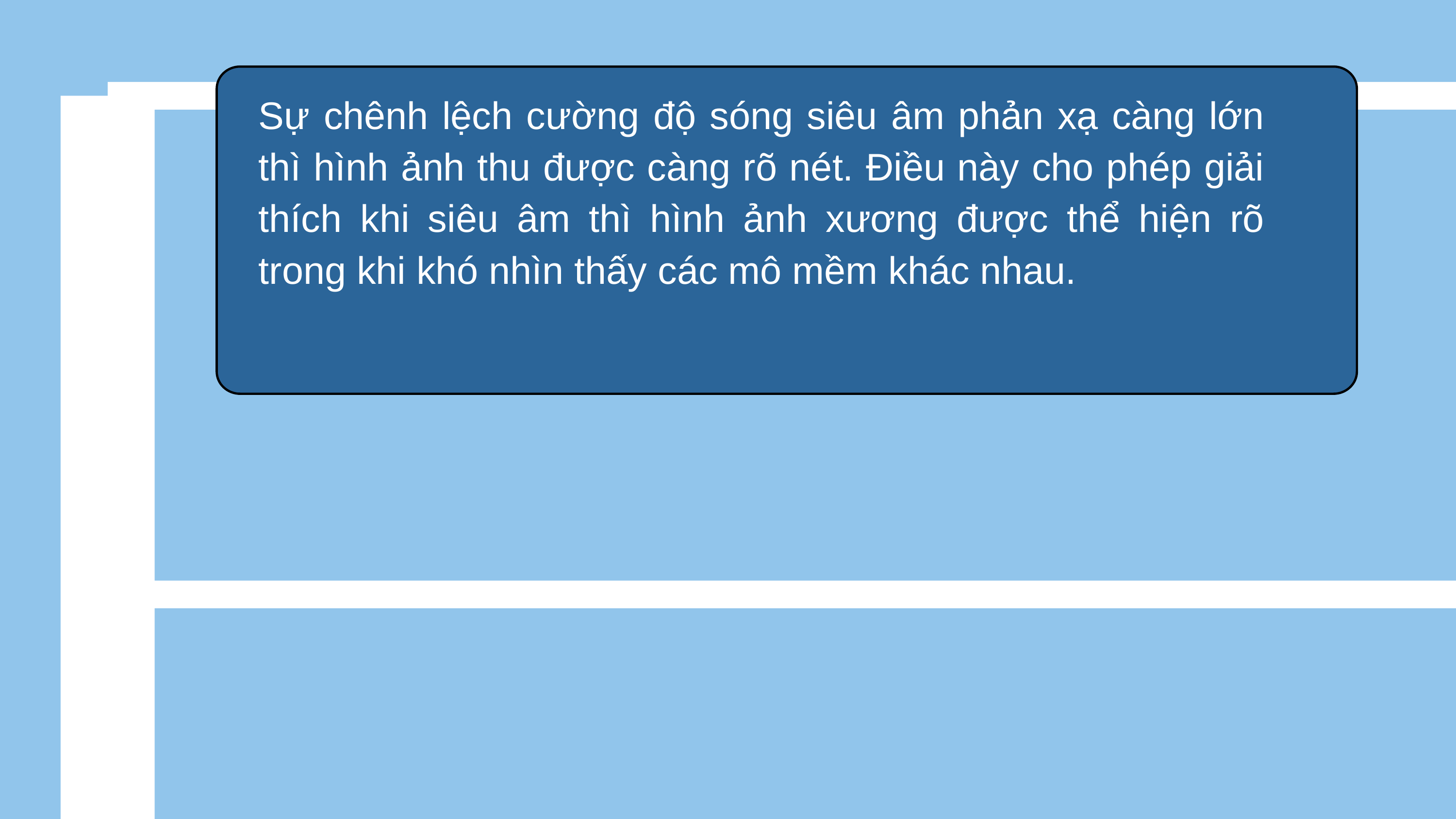

Sự chênh lệch cường độ sóng siêu âm phản xạ càng lớn thì hình ảnh thu được càng rõ nét. Điều này cho phép giải thích khi siêu âm thì hình ảnh xương được thể hiện rõ trong khi khó nhìn thấy các mô mềm khác nhau.